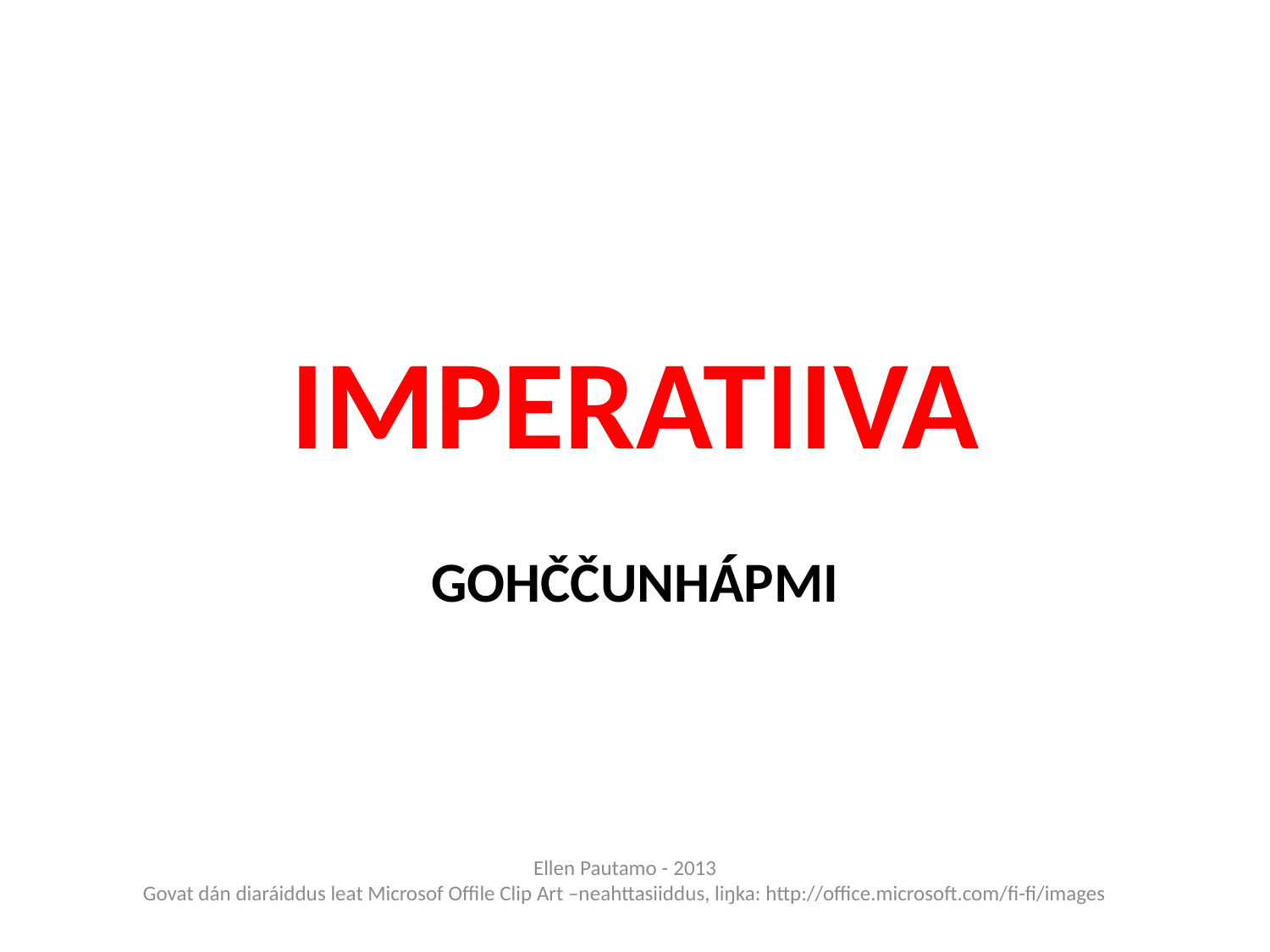

# IMPERATIIVA
GOHČČUNHÁPMI
Ellen Pautamo - 2013
Govat dán diaráiddus leat Microsof Offile Clip Art –neahttasiiddus, liŋka: http://office.microsoft.com/fi-fi/images